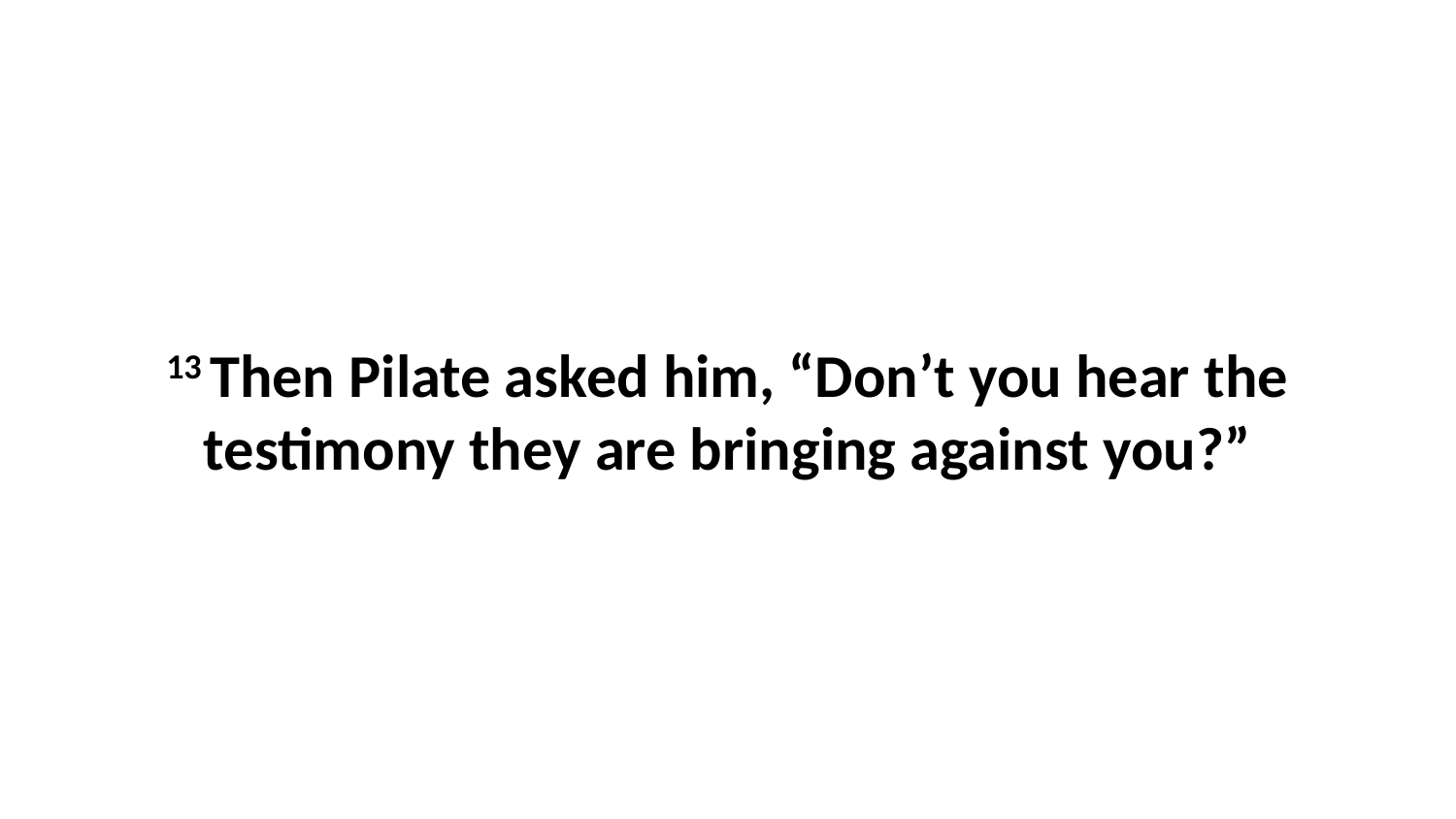

13 Then Pilate asked him, “Don’t you hear the testimony they are bringing against you?”